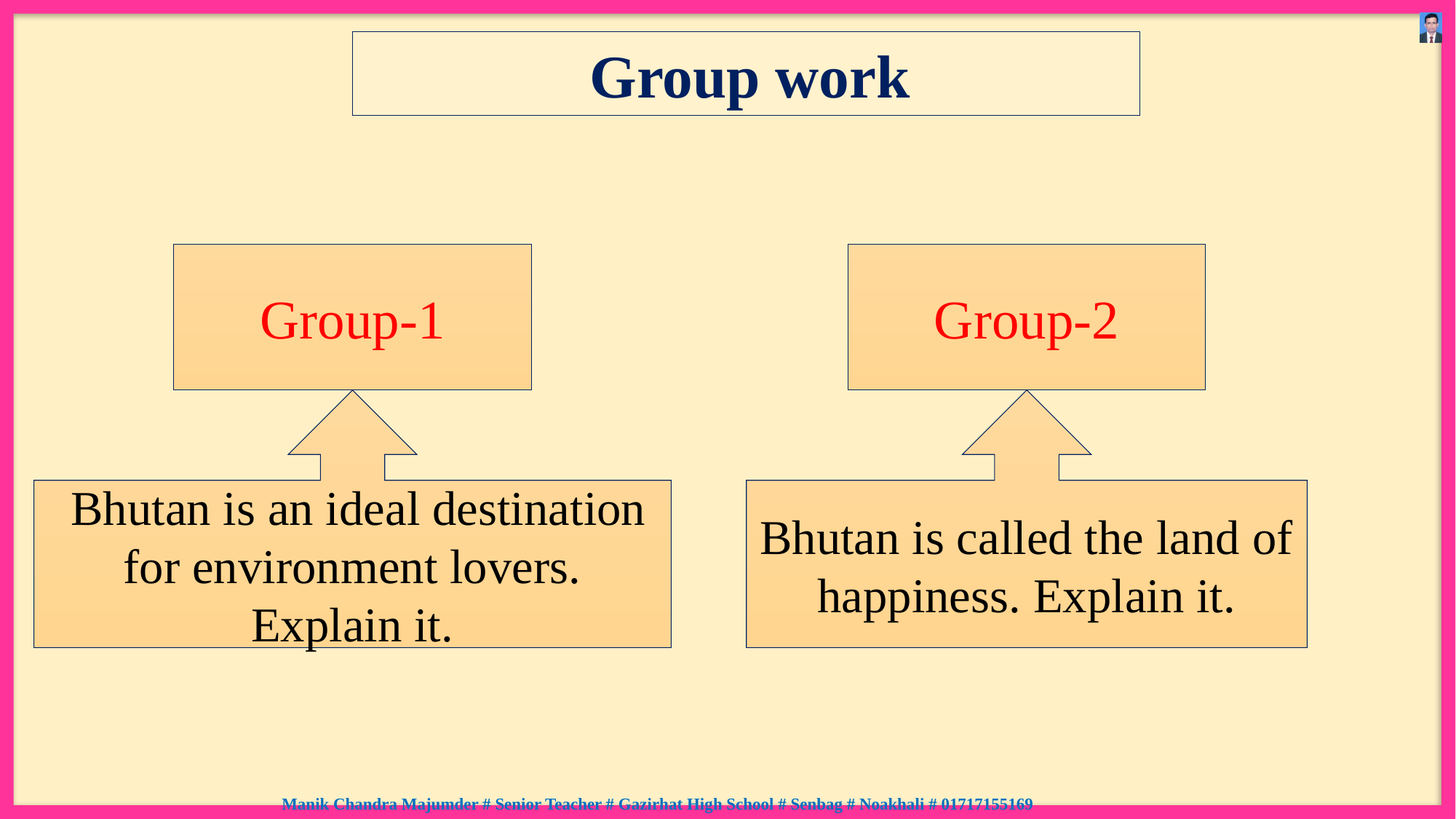

Group work
Group-1
 Bhutan is an ideal destination for environment lovers. Explain it.
Group-2
Bhutan is called the land of happiness. Explain it.